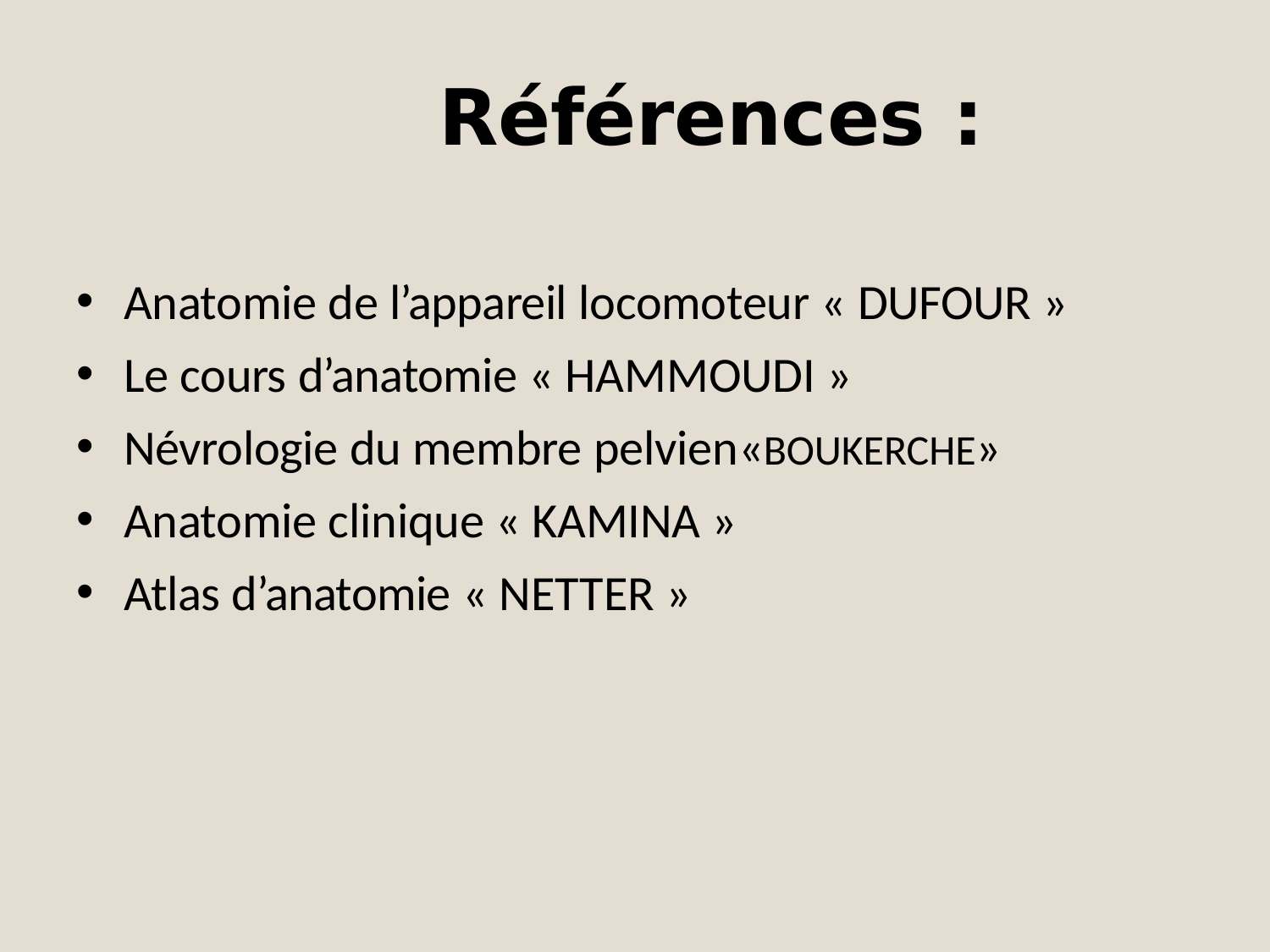

# Références :
Anatomie de l’appareil locomoteur « DUFOUR »
Le cours d’anatomie « HAMMOUDI »
Névrologie du membre pelvien«BOUKERCHE»
Anatomie clinique « KAMINA »
Atlas d’anatomie « NETTER »